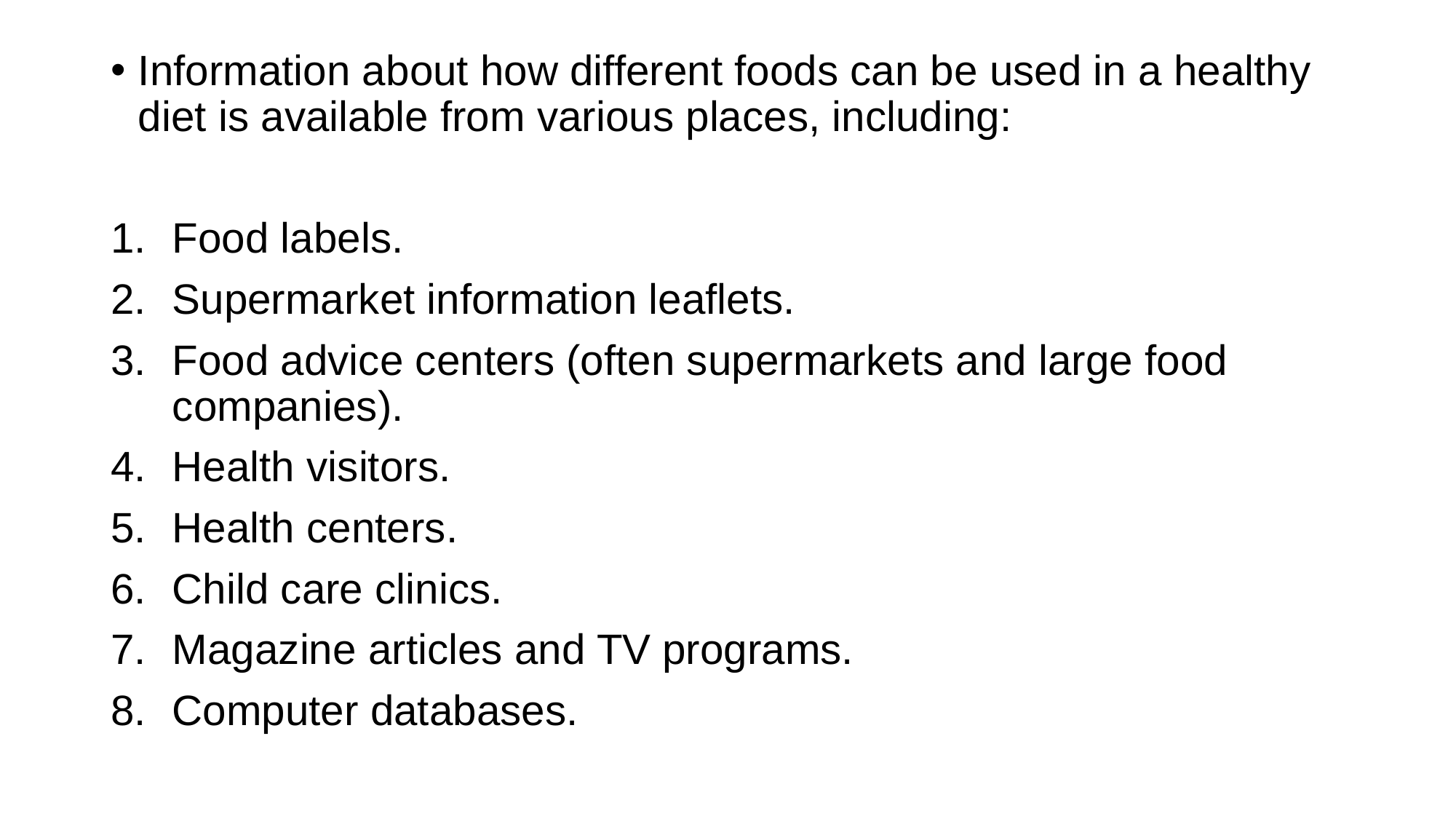

Information about how different foods can be used in a healthy diet is available from various places, including:

Food labels.
Supermarket information leaflets.
Food advice centers (often supermarkets and large food companies).
Health visitors.
Health centers.
Child care clinics.
Magazine articles and TV programs.
Computer databases.